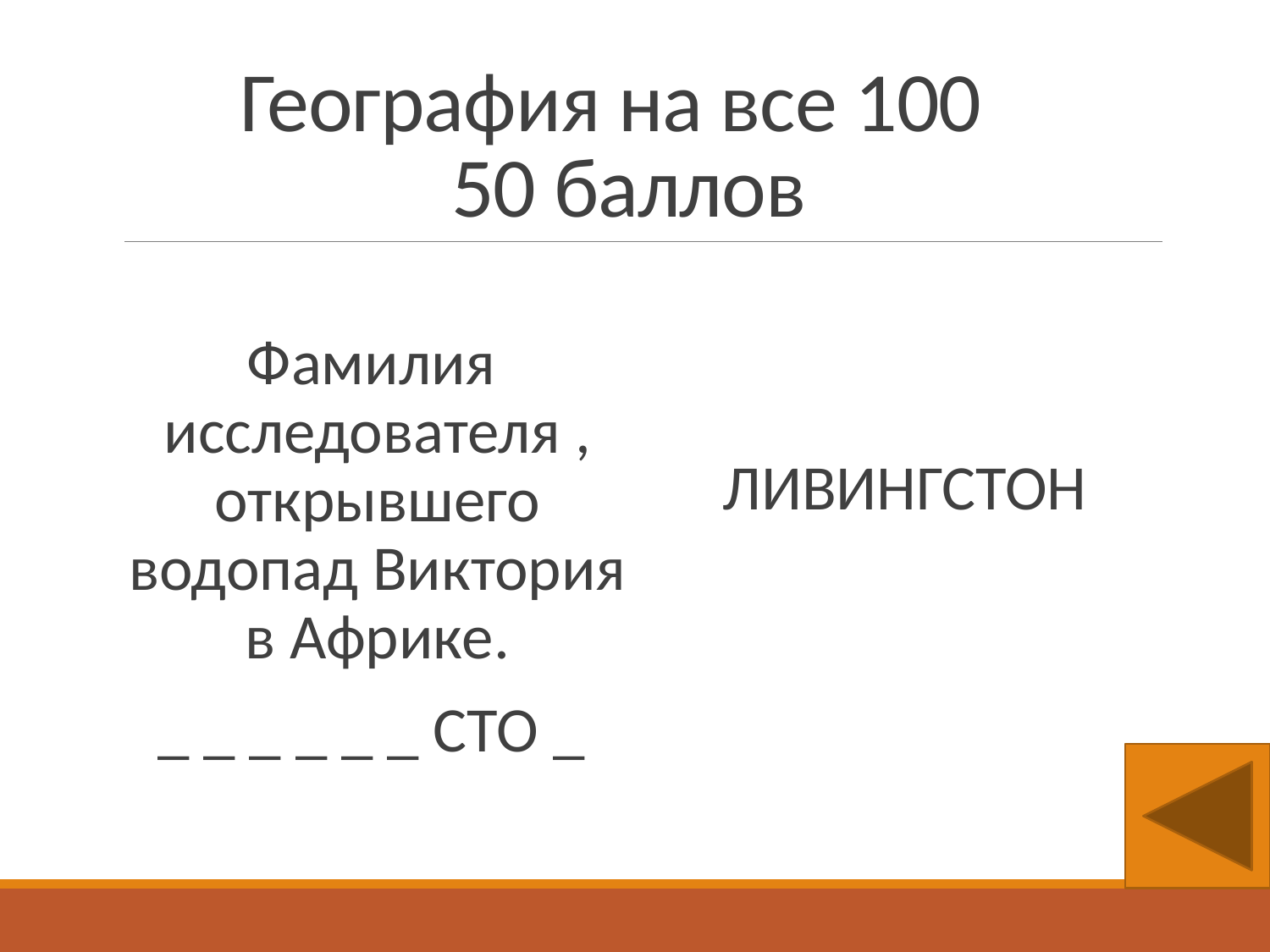

# География на все 100 50 баллов

Фамилия исследователя , открывшего водопад Виктория в Африке.
_ _ _ _ _ _ СТО _

ЛИВИНГСТОН